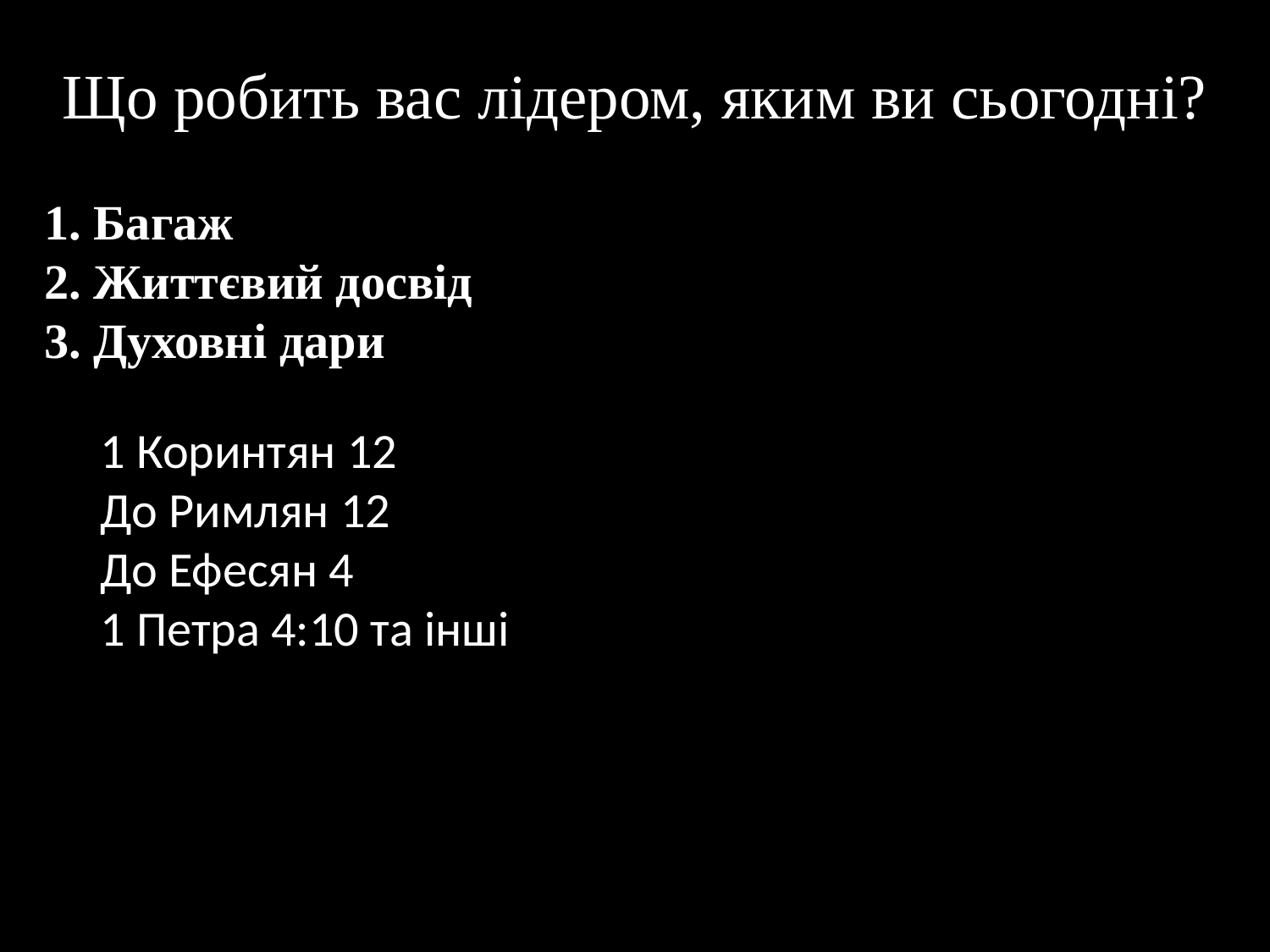

Що робить вас лідером, яким ви сьогодні?

1. Багаж
2. Життєвий досвід
3. Духовні дари

     1 Коринтян 12
     До Римлян 12
     До Ефесян 4
     1 Петра 4:10 та інші